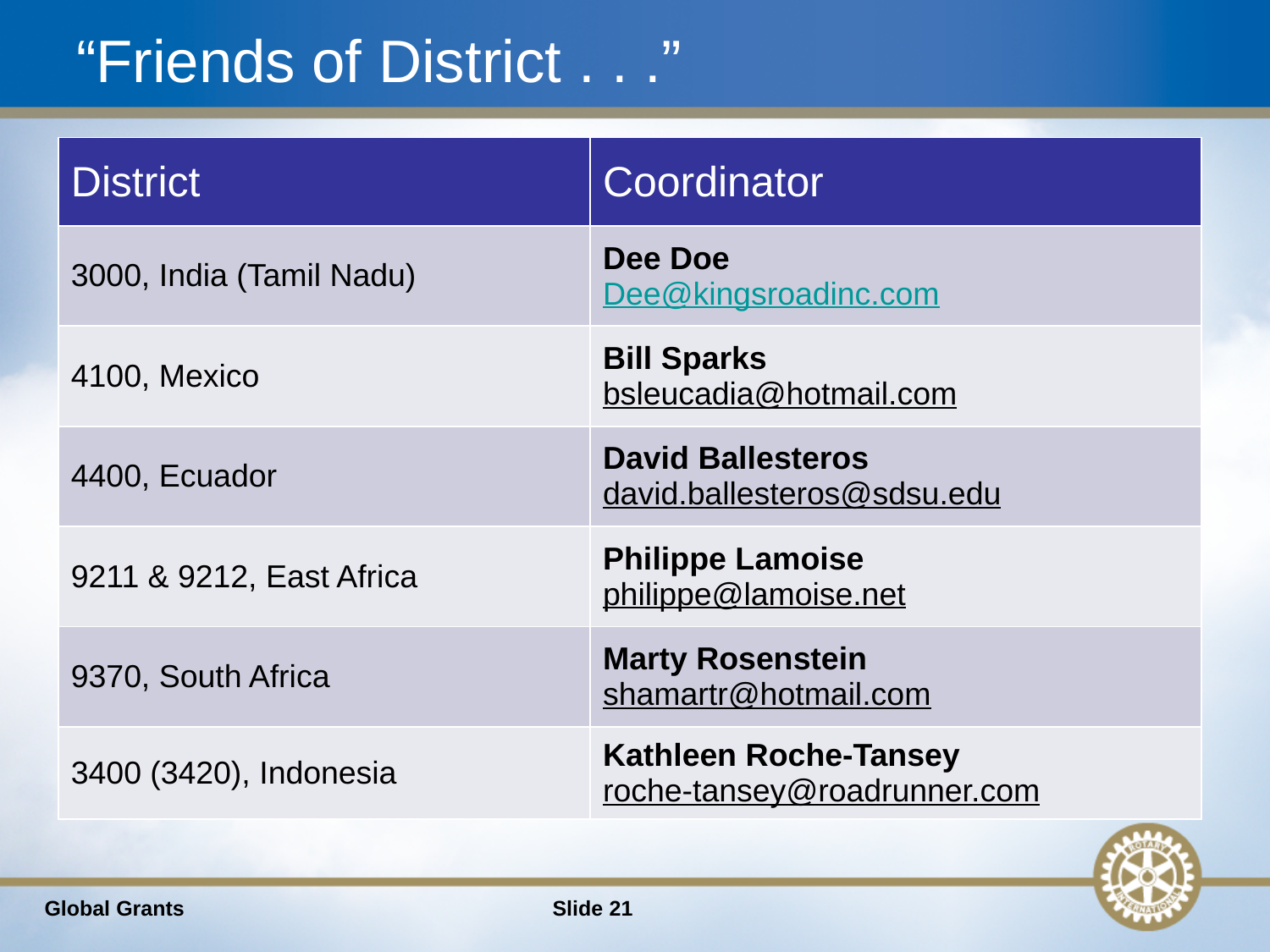

# “Friends of District . . .”
| District | Coordinator |
| --- | --- |
| 3000, India (Tamil Nadu) | Dee Doe Dee@kingsroadinc.com |
| 4100, Mexico | Bill Sparks bsleucadia@hotmail.com |
| 4400, Ecuador | David Ballesteros david.ballesteros@sdsu.edu |
| 9211 & 9212, East Africa | Philippe Lamoise philippe@lamoise.net |
| 9370, South Africa | Marty Rosenstein shamartr@hotmail.com |
| 3400 (3420), Indonesia | Kathleen Roche-Tansey roche-tansey@roadrunner.com |
Global Grants
Slide 21